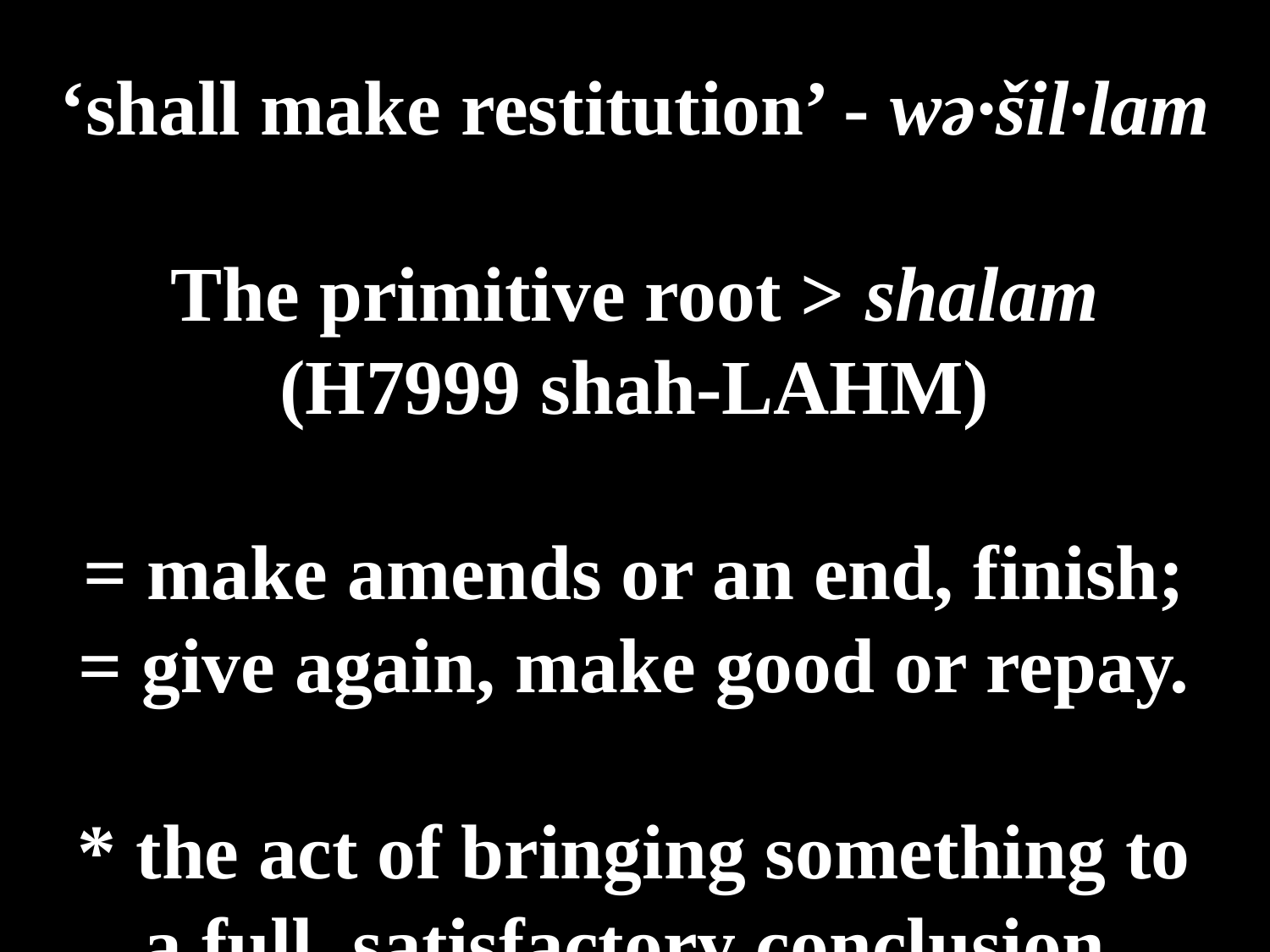

# ‘shall make restitution’ - wə·šil·lam The primitive root > shalam (H7999 shah-LAHM) = make amends or an end, finish; = give again, make good or repay. * the act of bringing something to a full, satisfactory conclusion